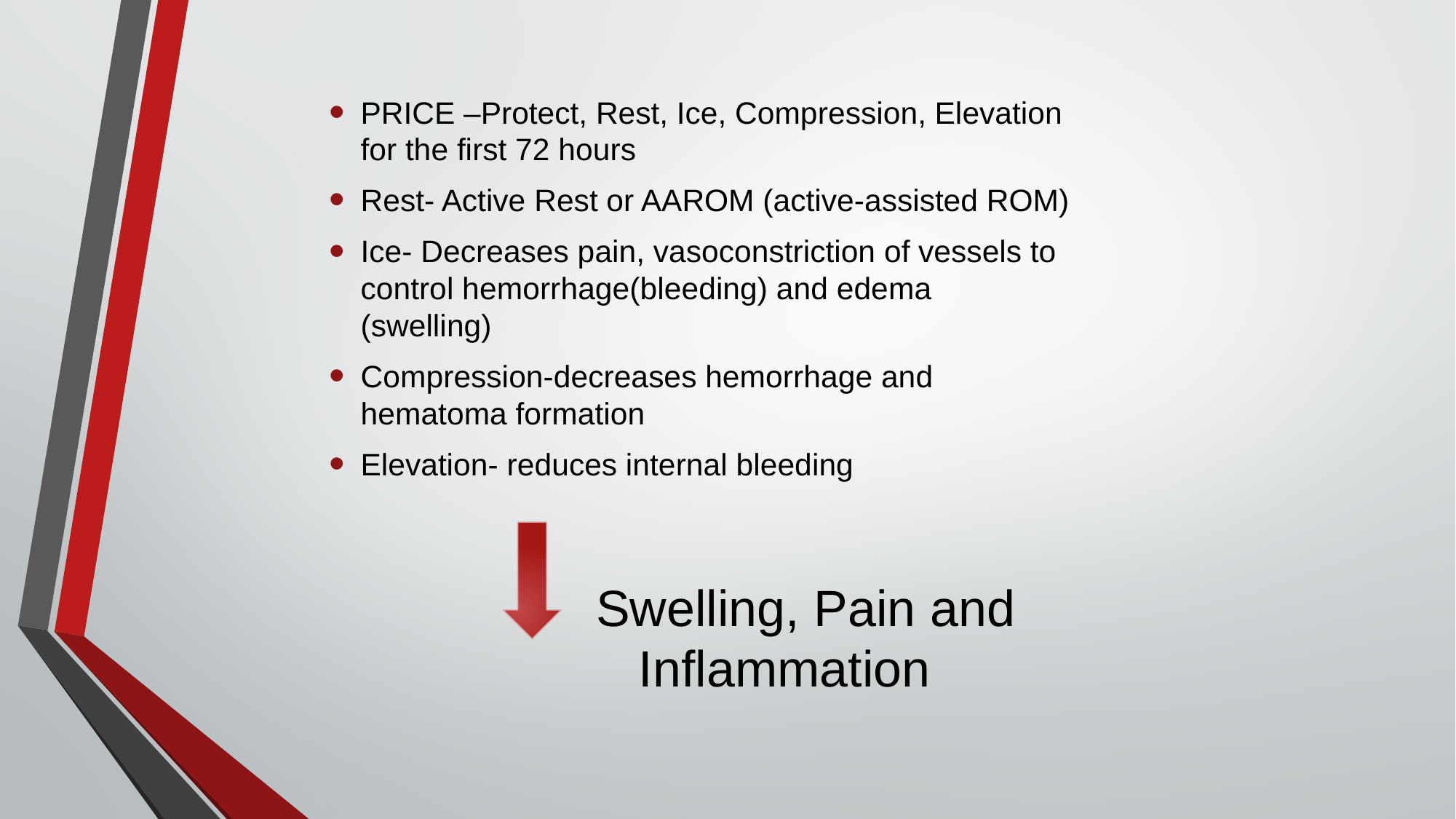

PRICE –Protect, Rest, Ice, Compression, Elevation for the first 72 hours
Rest- Active Rest or AAROM (active-assisted ROM)
Ice- Decreases pain, vasoconstriction of vessels to control hemorrhage(bleeding) and edema (swelling)
Compression-decreases hemorrhage and hematoma formation
Elevation- reduces internal bleeding

# Swelling, Pain and Inflammation